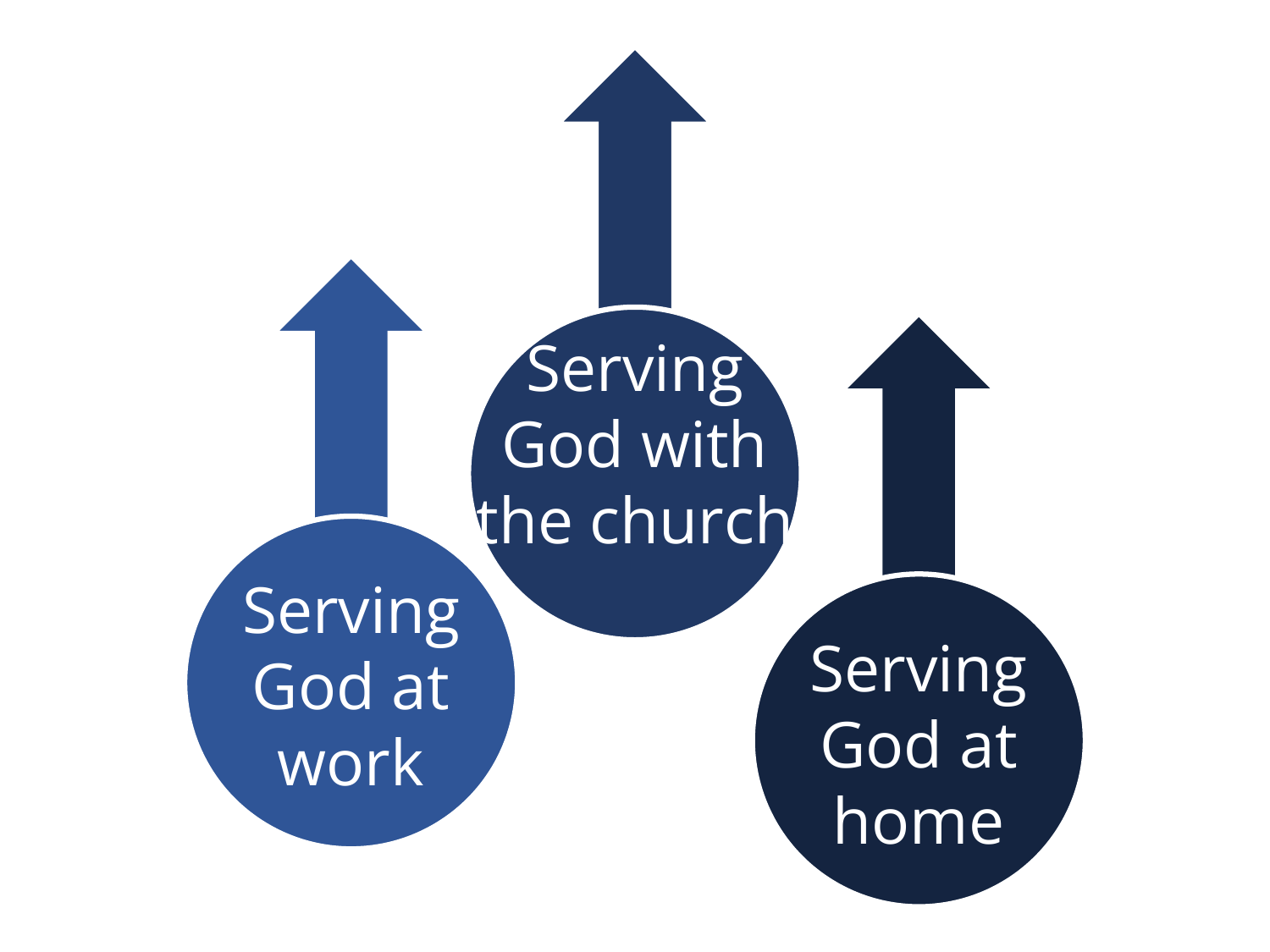

Serving God with the church

Serving God at work

Serving God at home